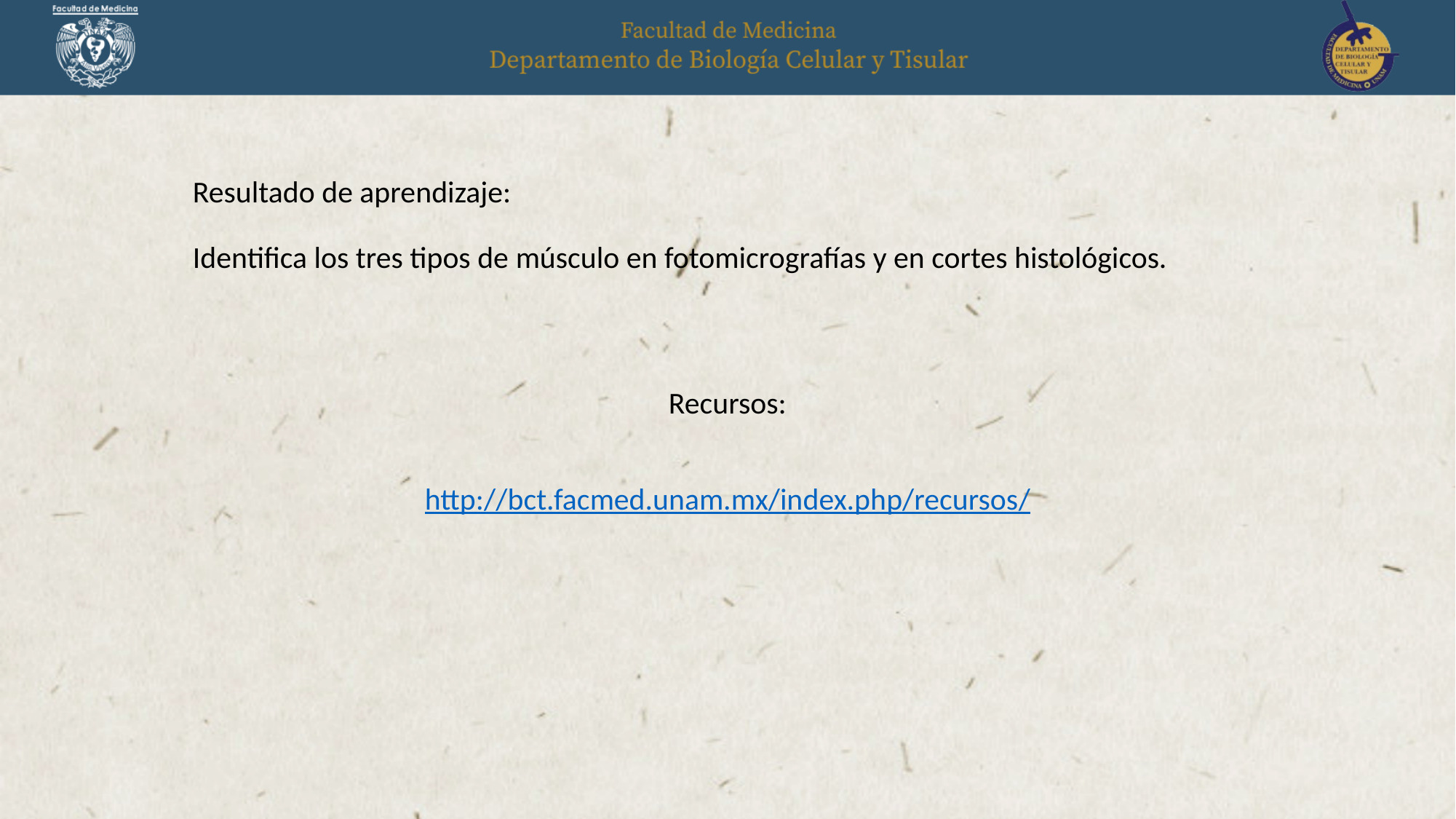

# Resultado de aprendizaje: Identifica los tres tipos de músculo en fotomicrografías y en cortes histológicos.
Recursos:

http://bct.facmed.unam.mx/index.php/recursos/